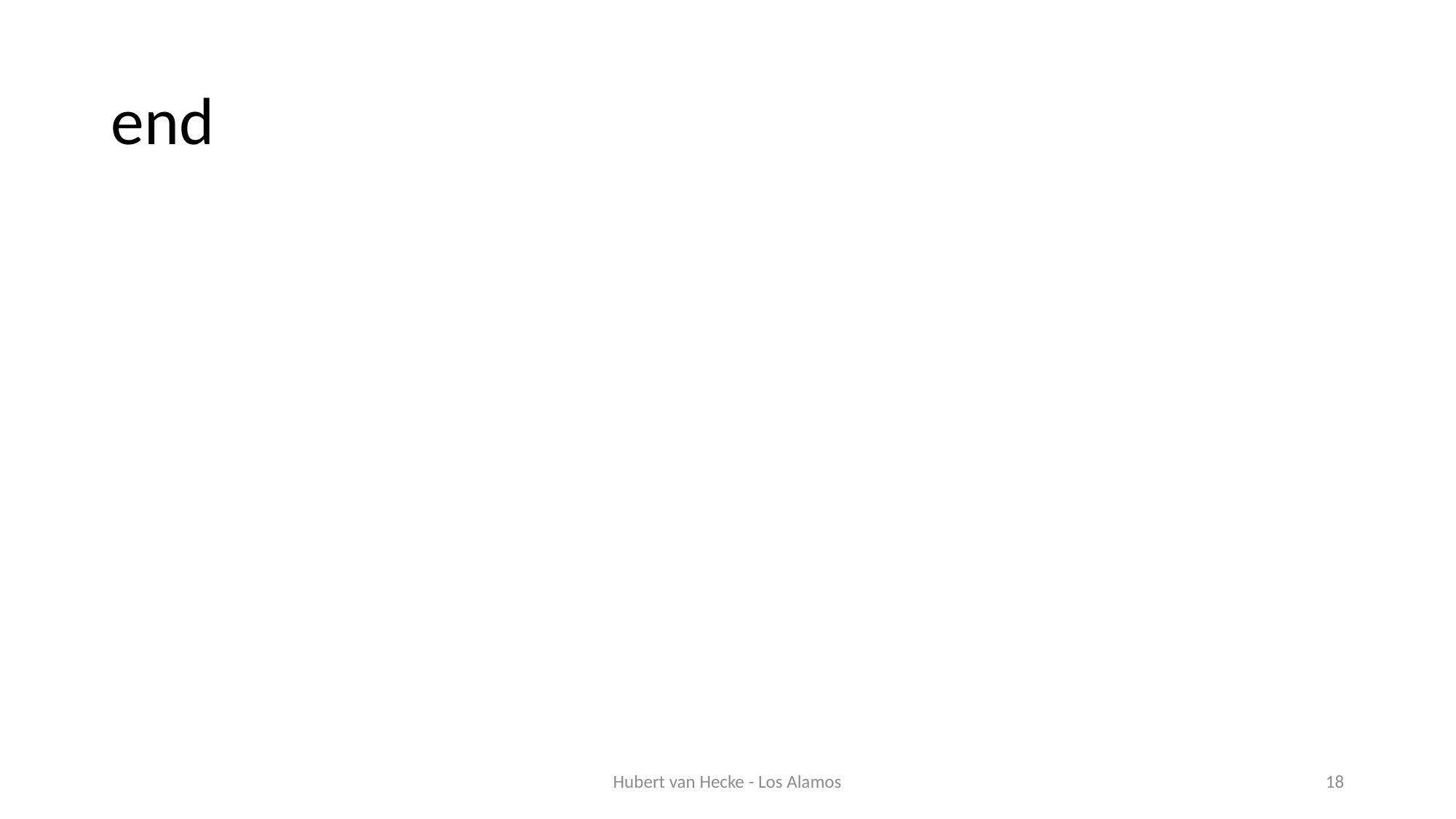

# end

Hubert van Hecke - Los Alamos
18